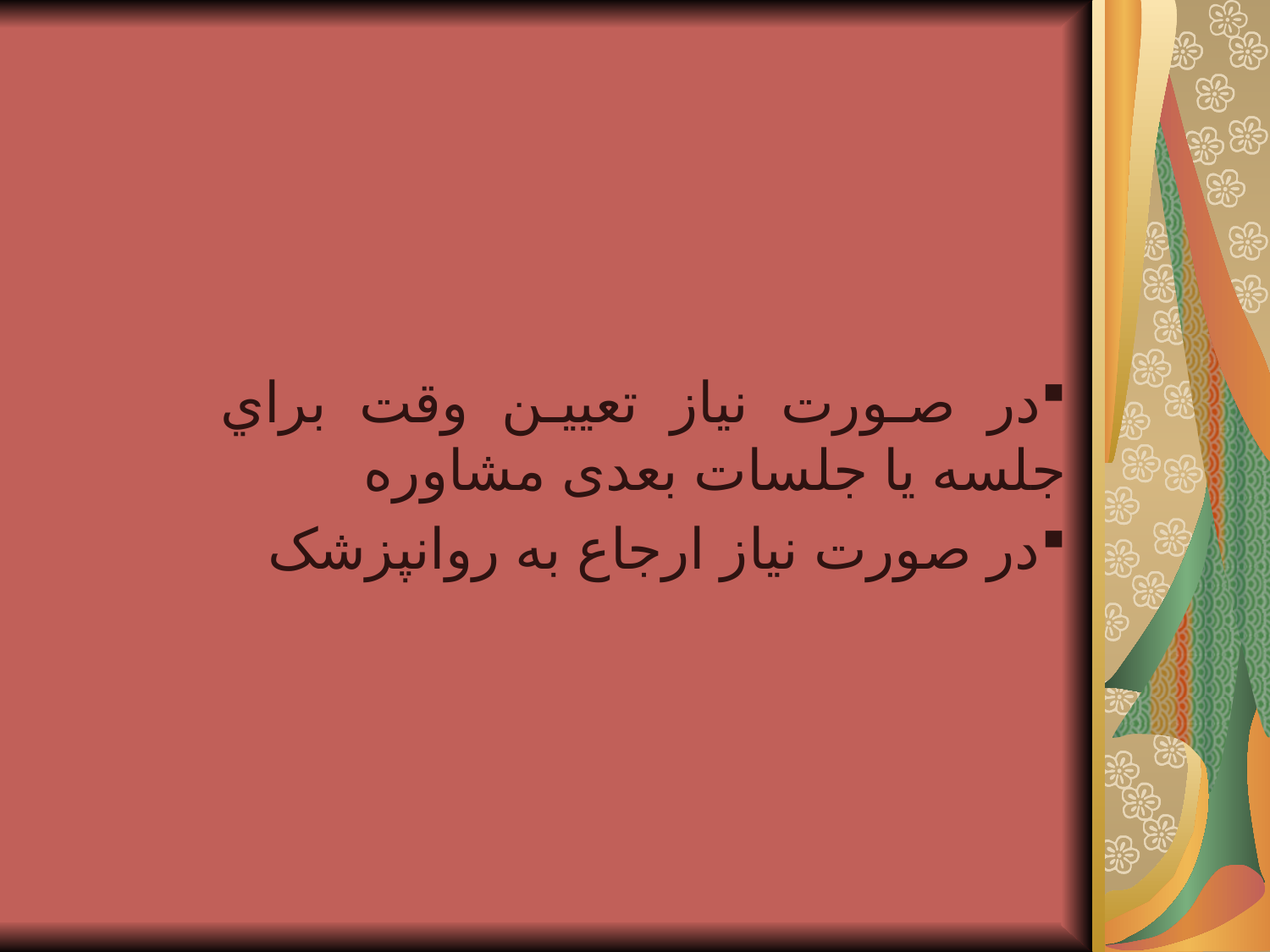

در صورت نياز تعيين وقت براي جلسه يا جلسات بعدی مشاوره
در صورت نياز ارجاع به روانپزشک